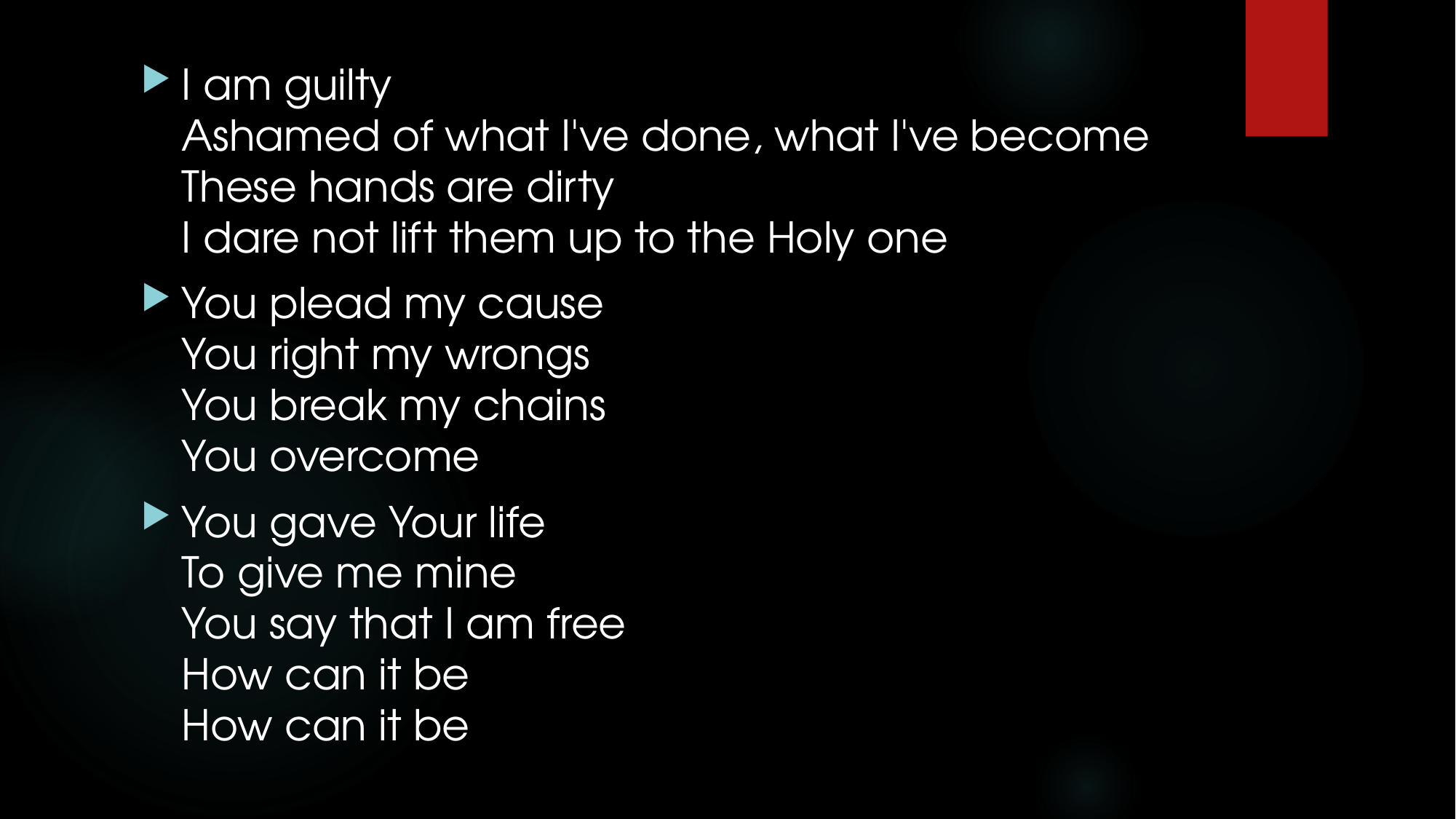

I am guilty
Ashamed of what I've done, what I've become
These hands are dirty
I dare not lift them up to the Holy one
You plead my cause
You right my wrongs
You break my chains
You overcome
You gave Your life
To give me mine
You say that I am free
How can it be
How can it be